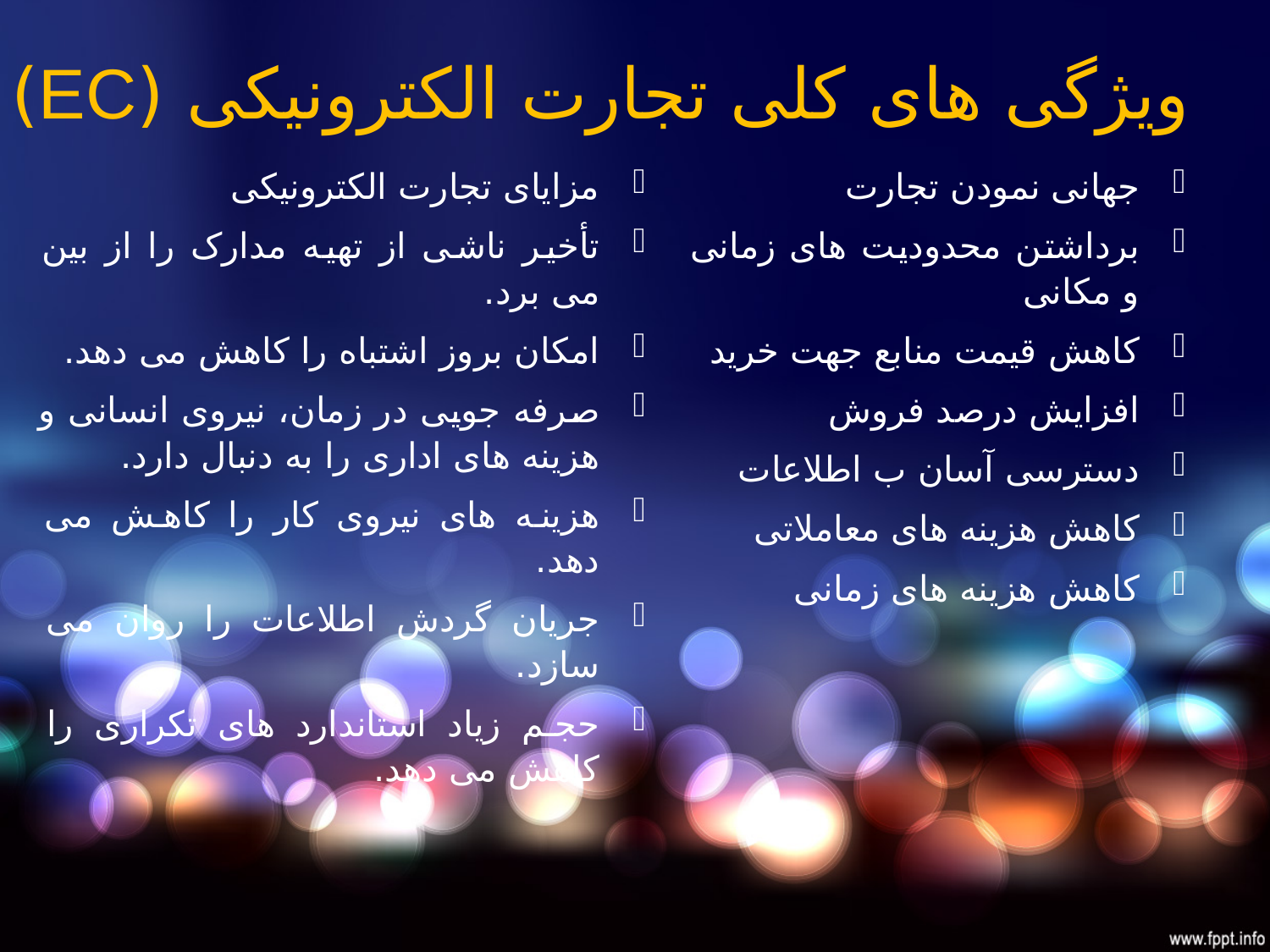

ویژگی های کلی تجارت الکترونیکی (EC)
مزایای تجارت الکترونیکی
تأخیر ناشی از تهیه مدارک را از بین می برد.
امکان بروز اشتباه را کاهش می دهد.
صرفه جویی در زمان، نیروی انسانی و هزینه های اداری را به دنبال دارد.
هزینه های نیروی کار را کاهش می دهد.
جریان گردش اطلاعات را روان می سازد.
حجم زیاد استاندارد های تکراری را کاهش می دهد.

جهانی نمودن تجارت
برداشتن محدودیت های زمانی و مکانی
کاهش قیمت منابع جهت خرید
افزایش درصد فروش
دسترسی آسان ب اطلاعات
کاهش هزینه های معاملاتی
کاهش هزینه های زمانی